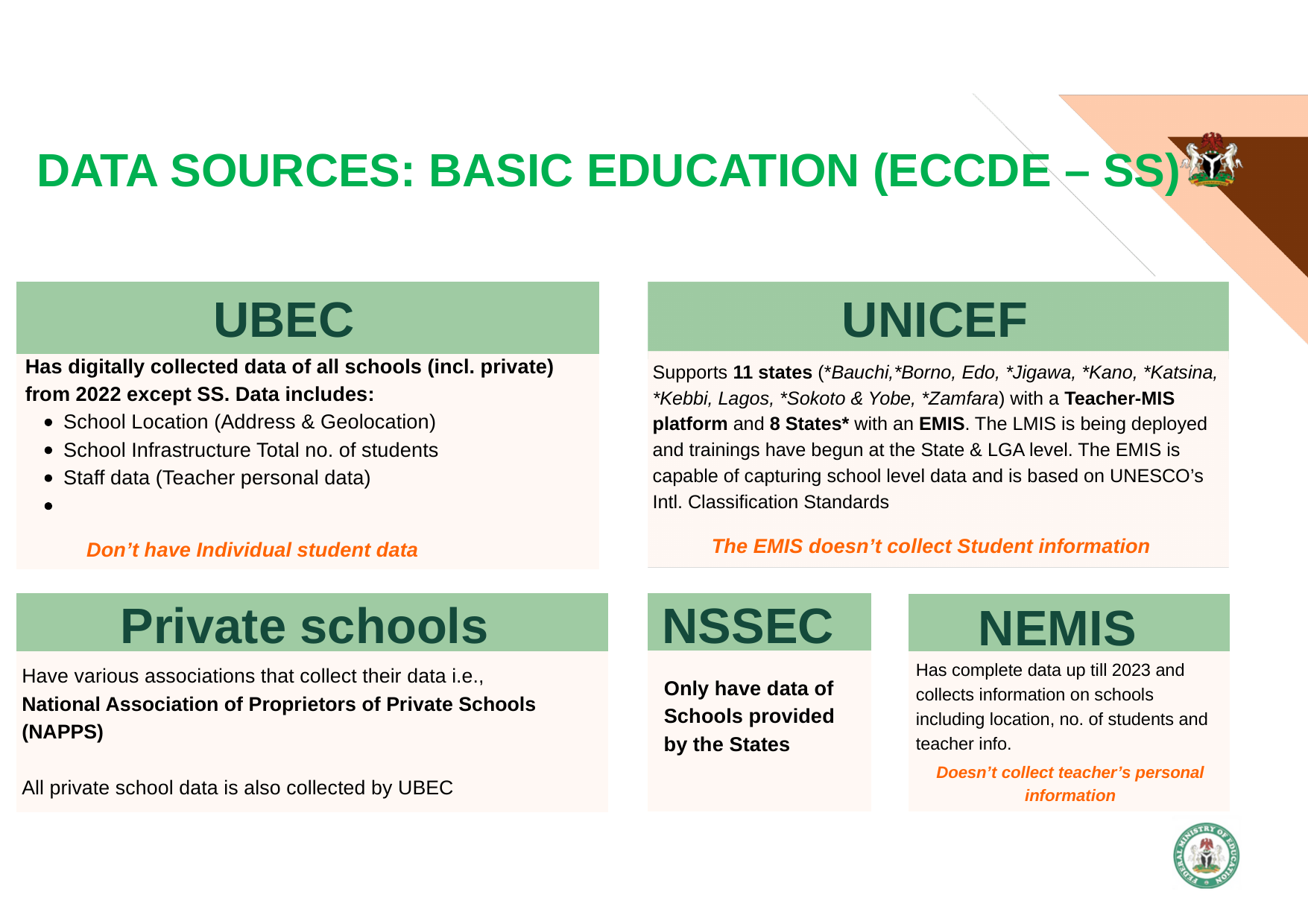

DATA SOURCES: BASIC EDUCATION (ECCDE – SS)
UBEC
UNICEF

Has digitally collected data of all schools (incl. private) from 2022 except SS. Data includes:
Supports 11 states (*Bauchi,*Borno, Edo, *Jigawa, *Kano, *Katsina, *Kebbi, Lagos, *Sokoto & Yobe, *Zamfara) with a Teacher-MIS platform and 8 States* with an EMIS. The LMIS is being deployed and trainings have begun at the State & LGA level. The EMIS is capable of capturing school level data and is based on UNESCO’s Intl. Classification Standards
School Location (Address & Geolocation) School Infrastructure Total no. of students Staff data (Teacher personal data)
Don’t have Individual student data
The EMIS doesn’t collect Student information
NSSEC
Private schools
NEMIS

Has complete data up till 2023 and collects information on schools including location, no. of students and teacher info.
Have various associations that collect their data i.e., National Association of Proprietors of Private Schools (NAPPS)
Only have data of Schools provided
by the States
Doesn’t collect teacher’s personal information
All private school data is also collected by UBEC